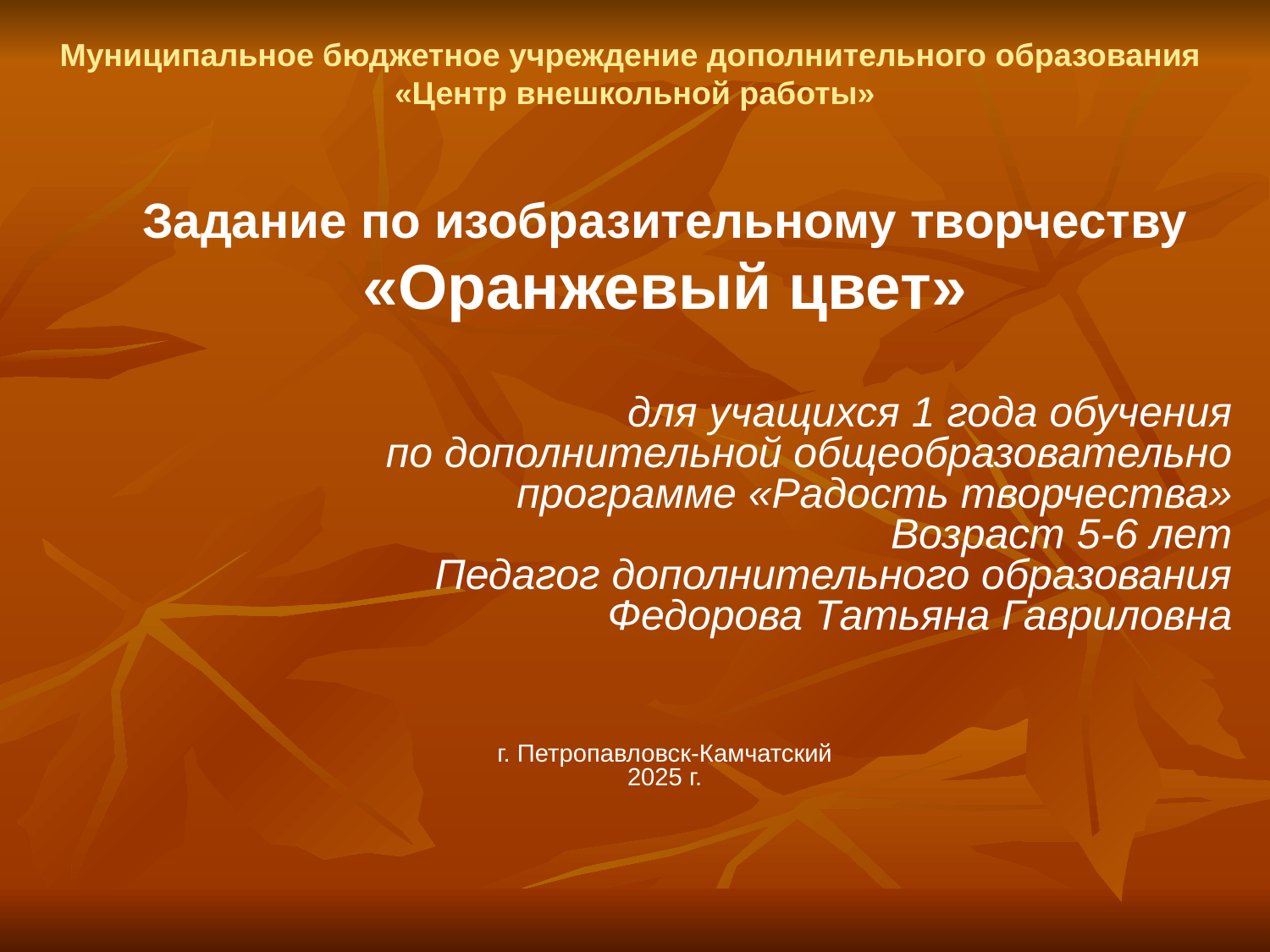

Муниципальное бюджетное учреждение дополнительного образования
«Центр внешкольной работы»
Задание по изобразительному творчеству
«Оранжевый цвет»

для учащихся 1 года обучения
по дополнительной общеобразовательно
программе «Радость творчества»
Возраст 5-6 лет
Педагог дополнительного образования
Федорова Татьяна Гавриловна

г. Петропавловск-Камчатский
2025 г.